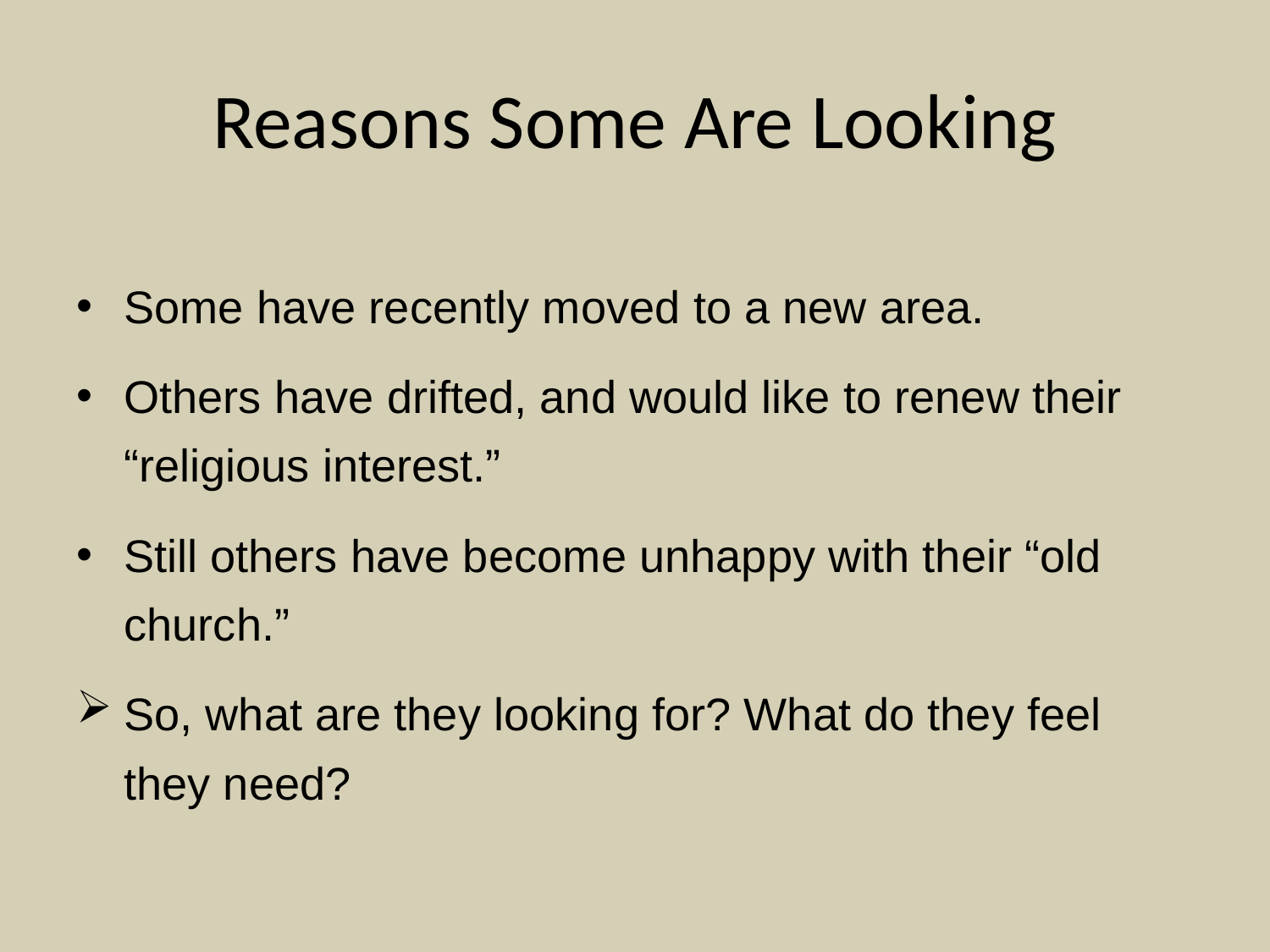

# Reasons Some Are Looking
Some have recently moved to a new area.
Others have drifted, and would like to renew their “religious interest.”
Still others have become unhappy with their “old church.”
So, what are they looking for? What do they feel they need?